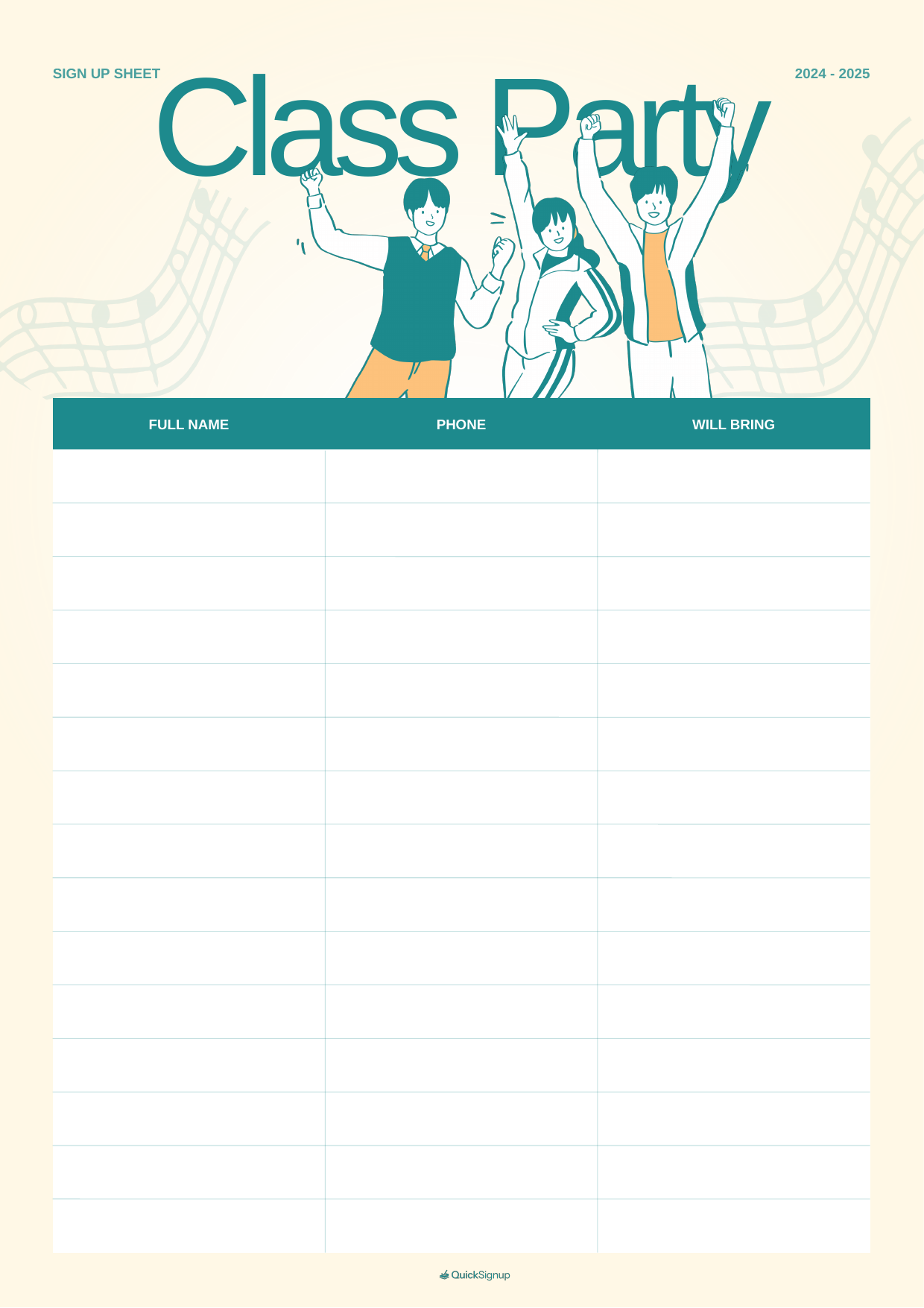

Class Party
SIGN UP SHEET
2024 - 2025

FULL NAME
PHONE
WILL BRING